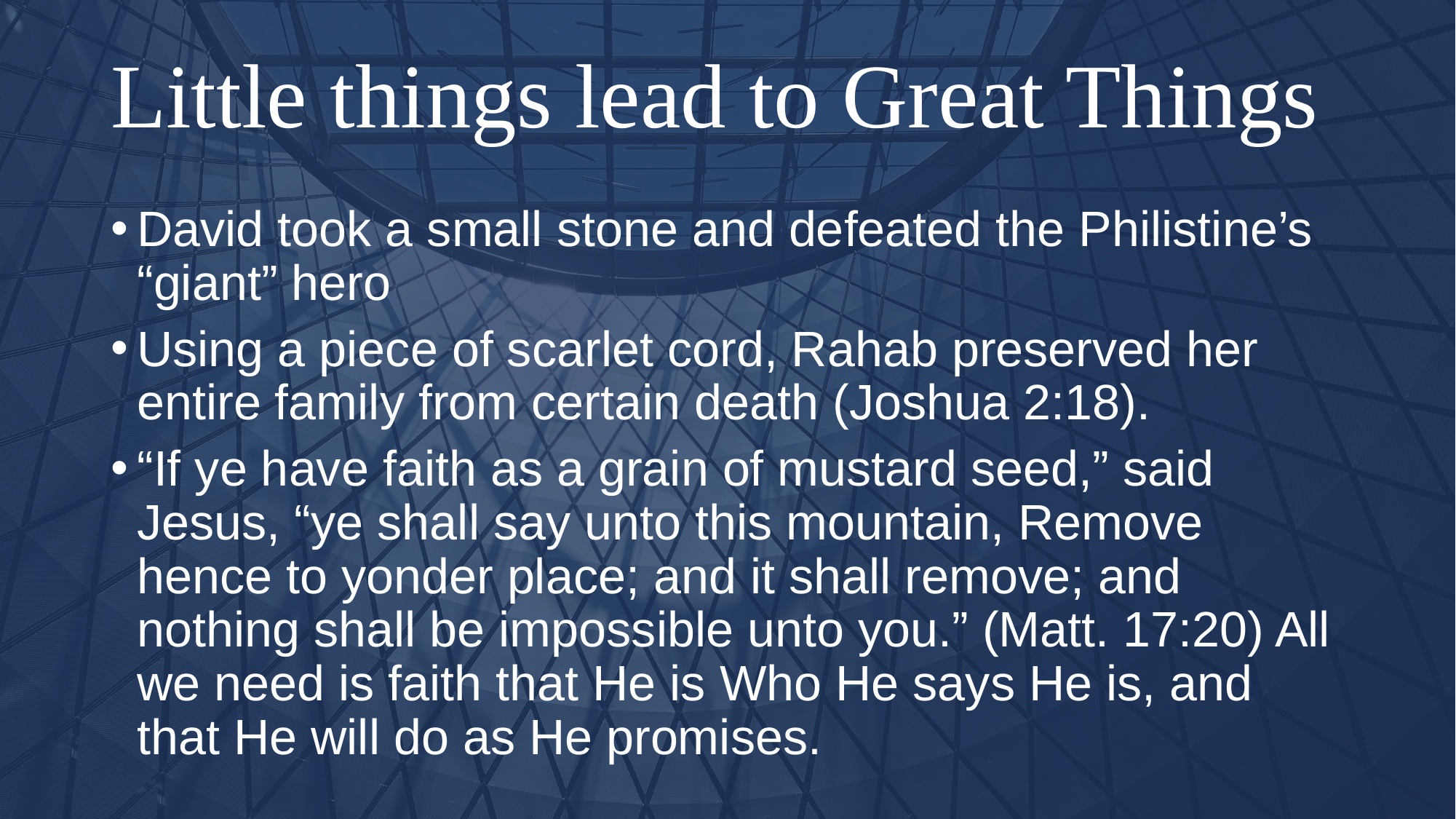

# Little things lead to Great Things
David took a small stone and defeated the Philistine’s “giant” hero
Using a piece of scarlet cord, Rahab preserved her entire family from certain death (Joshua 2:18).
“If ye have faith as a grain of mustard seed,” said Jesus, “ye shall say unto this mountain, Remove hence to yonder place; and it shall remove; and nothing shall be impossible unto you.” (Matt. 17:20) All we need is faith that He is Who He says He is, and that He will do as He promises.